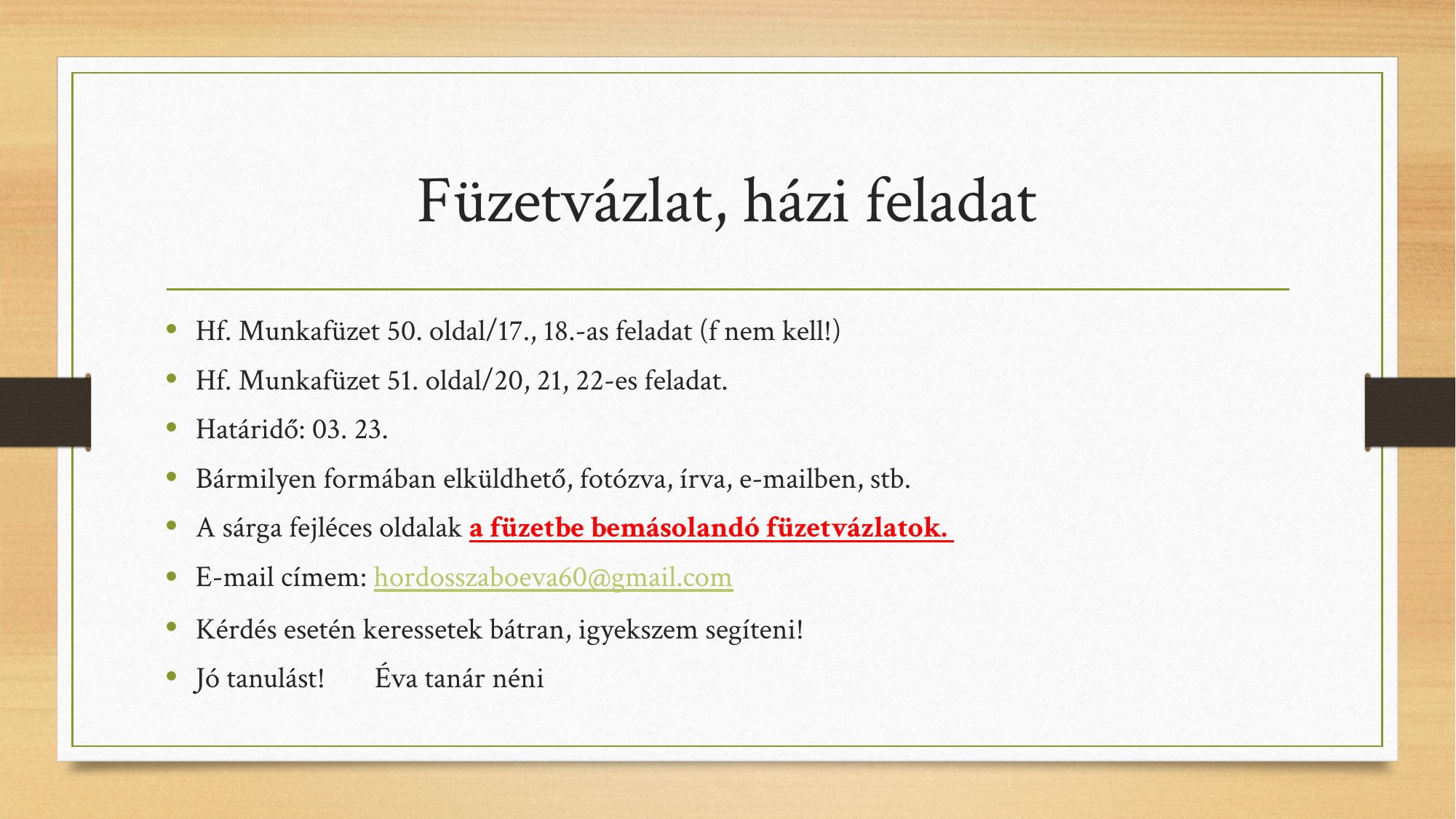

# Füzetvázlat, házi feladat
Hf. Munkafüzet 50. oldal/17., 18.-as feladat (f nem kell!)
Hf. Munkafüzet 51. oldal/20, 21, 22-es feladat.
Határidő: 03. 23.
Bármilyen formában elküldhető, fotózva, írva, e-mailben, stb.
A sárga fejléces oldalak a füzetbe bemásolandó füzetvázlatok.
E-mail címem: hordosszaboeva60@gmail.com
Kérdés esetén keressetek bátran, igyekszem segíteni!
Jó tanulást! 												Éva tanár néni